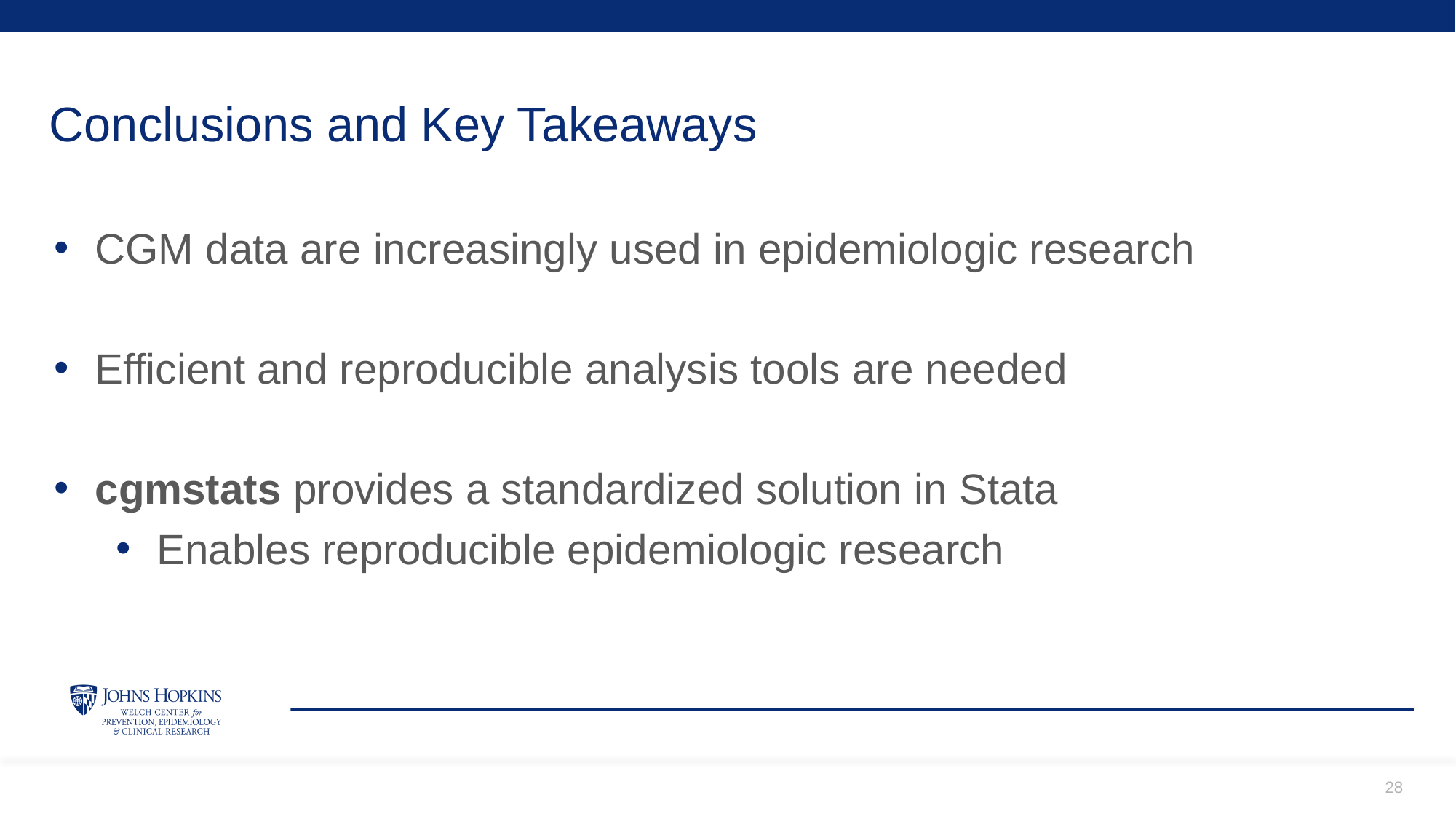

# Conclusions and Key Takeaways
CGM data are increasingly used in epidemiologic research

Efficient and reproducible analysis tools are needed

cgmstats provides a standardized solution in Stata
Enables reproducible epidemiologic research
28